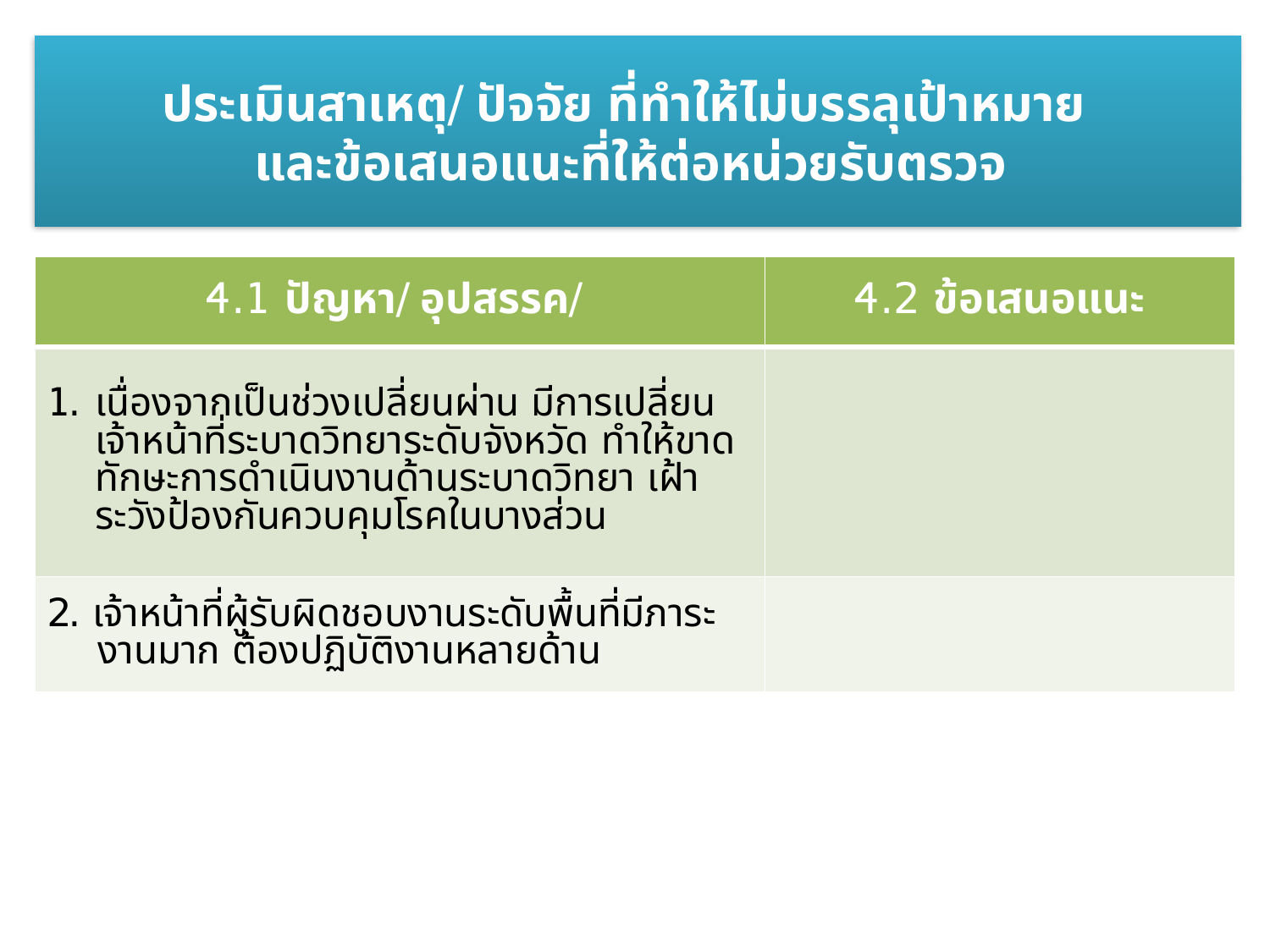

ประเมินสาเหตุ/ปัจจัย ที่ทำให้ไม่บรรลุเป้าหมาย
และข้อเสนอแนะที่ให้ต่อหน่วยรับตรวจ
| 4.1 ปัญหา/อุปสรรค/ | 4.2 ข้อเสนอแนะ |
| --- | --- |
| เนื่องจากเป็นช่วงเปลี่ยนผ่าน มีการเปลี่ยนเจ้าหน้าที่ระบาดวิทยาระดับจังหวัด ทำให้ขาดทักษะการดำเนินงานด้านระบาดวิทยา เฝ้าระวังป้องกันควบคุมโรคในบางส่วน |  |
| 2. เจ้าหน้าที่ผู้รับผิดชอบงานระดับพื้นที่มีภาระงานมาก ต้องปฏิบัติงานหลายด้าน |  |